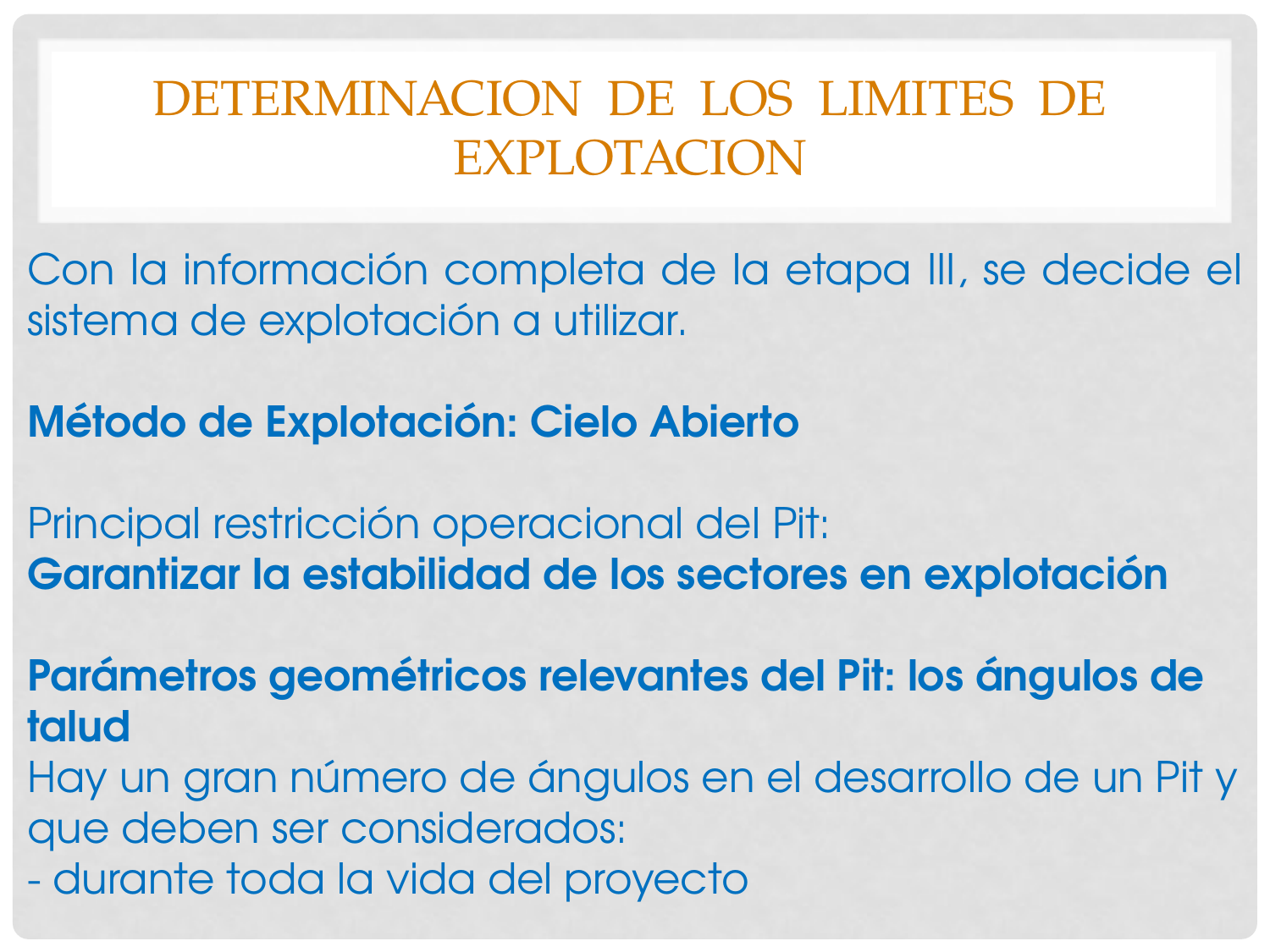

DETERMINACION  DE  LOS  LIMITES  DE EXPLOTACION

Con la información completa de la etapa III, se decide el sistema de explotación a utilizar.

Método de Explotación: Cielo Abierto

Principal restricción operacional del Pit:
Garantizar la estabilidad de los sectores en explotación

Parámetros geométricos relevantes del Pit: los ángulos de talud
Hay un gran número de ángulos en el desarrollo de un Pit y que deben ser considerados:
- durante toda la vida del proyecto